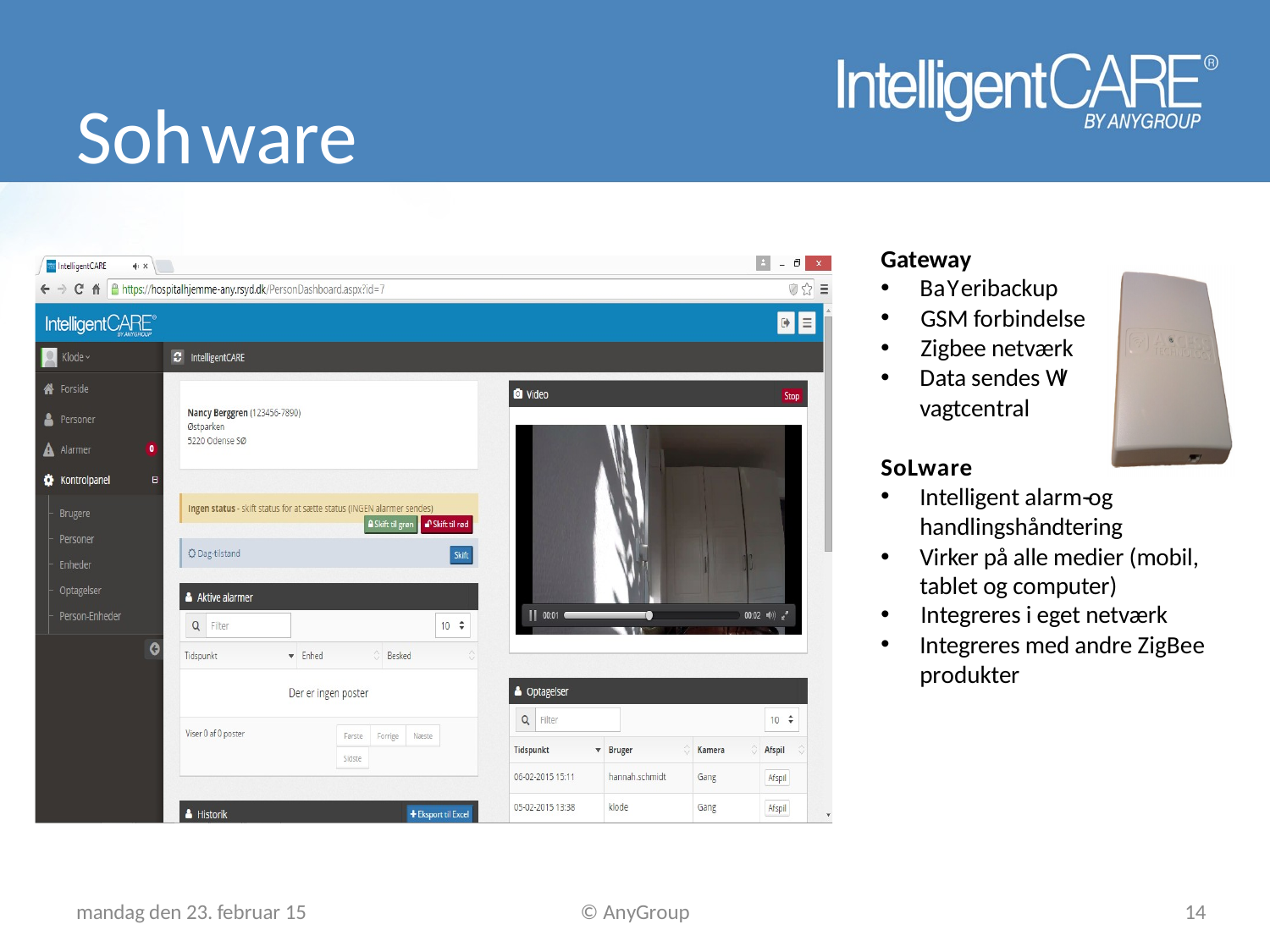

# Sohware
Gateway
BaYeribackup
GSM forbindelse
Zigbee netværk
Data sendes Wl vagtcentral

SoLware
Intelligent alarm-­‐ og handlingshåndtering
Virker på alle medier (mobil, tablet og computer)
Integreres i eget netværk
Integreres med andre ZigBee produkter

mandag den 23. februar 15
© AnyGroup
14